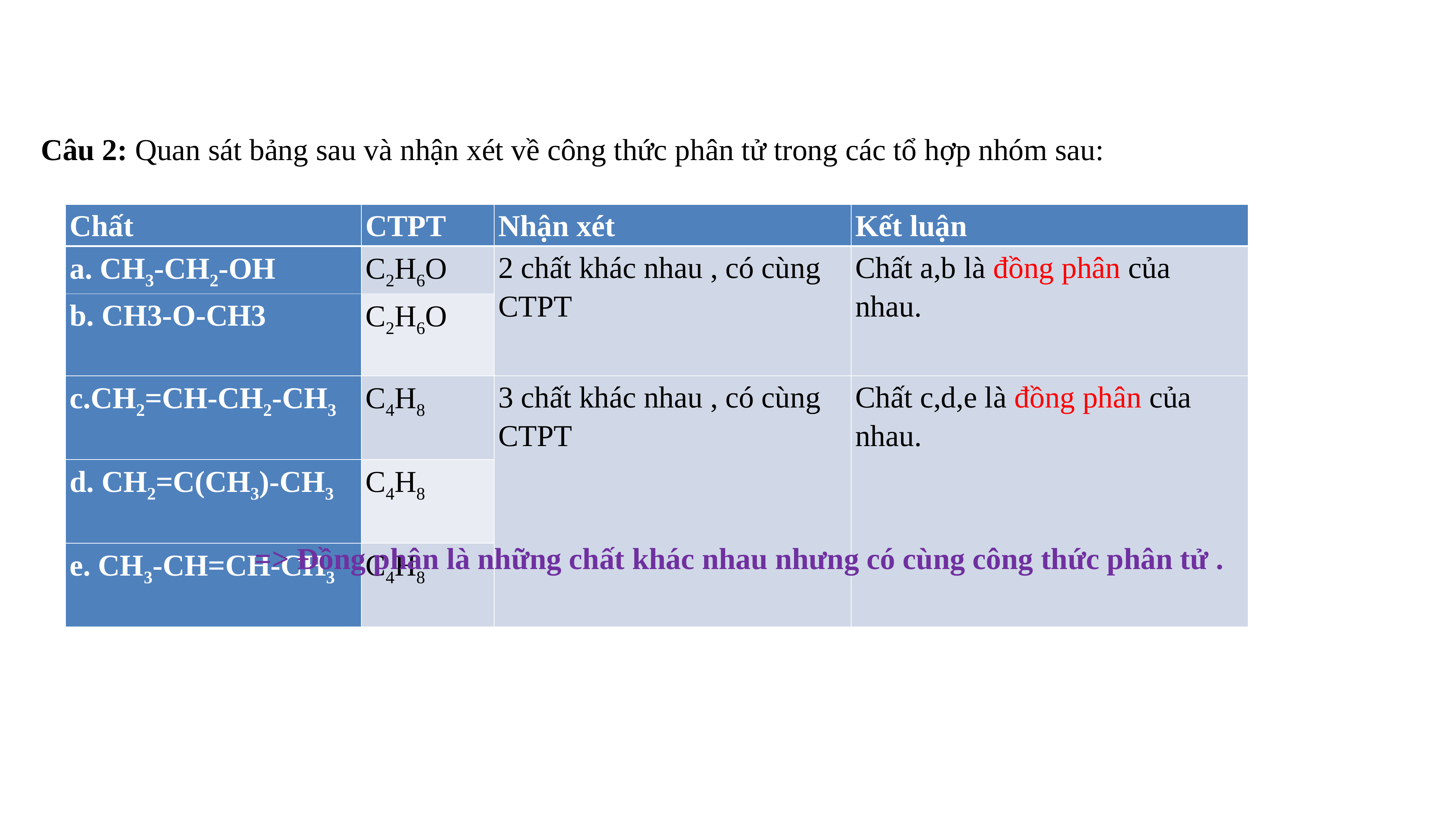

Câu 2: Quan sát bảng sau và nhận xét về công thức phân tử trong các tổ hợp nhóm sau:
| Chất | CTPT | Nhận xét | Kết luận |
| --- | --- | --- | --- |
| a. CH3-CH2-OH | C2H6O | 2 chất khác nhau , có cùng CTPT | Chất a,b là đồng phân của nhau. |
| b. CH3-O-CH3 | C2H6O |  |  |
| c.CH2=CH-CH2-CH3 | C4H8 | 3 chất khác nhau , có cùng CTPT | Chất c,d,e là đồng phân của nhau. |
| d. CH2=C(CH3)-CH3 | C4H8 |  |  |
| e. CH3-CH=CH-CH3 | C4H8 |  |  |
=> Đồng phân là những chất khác nhau nhưng có cùng công thức phân tử .